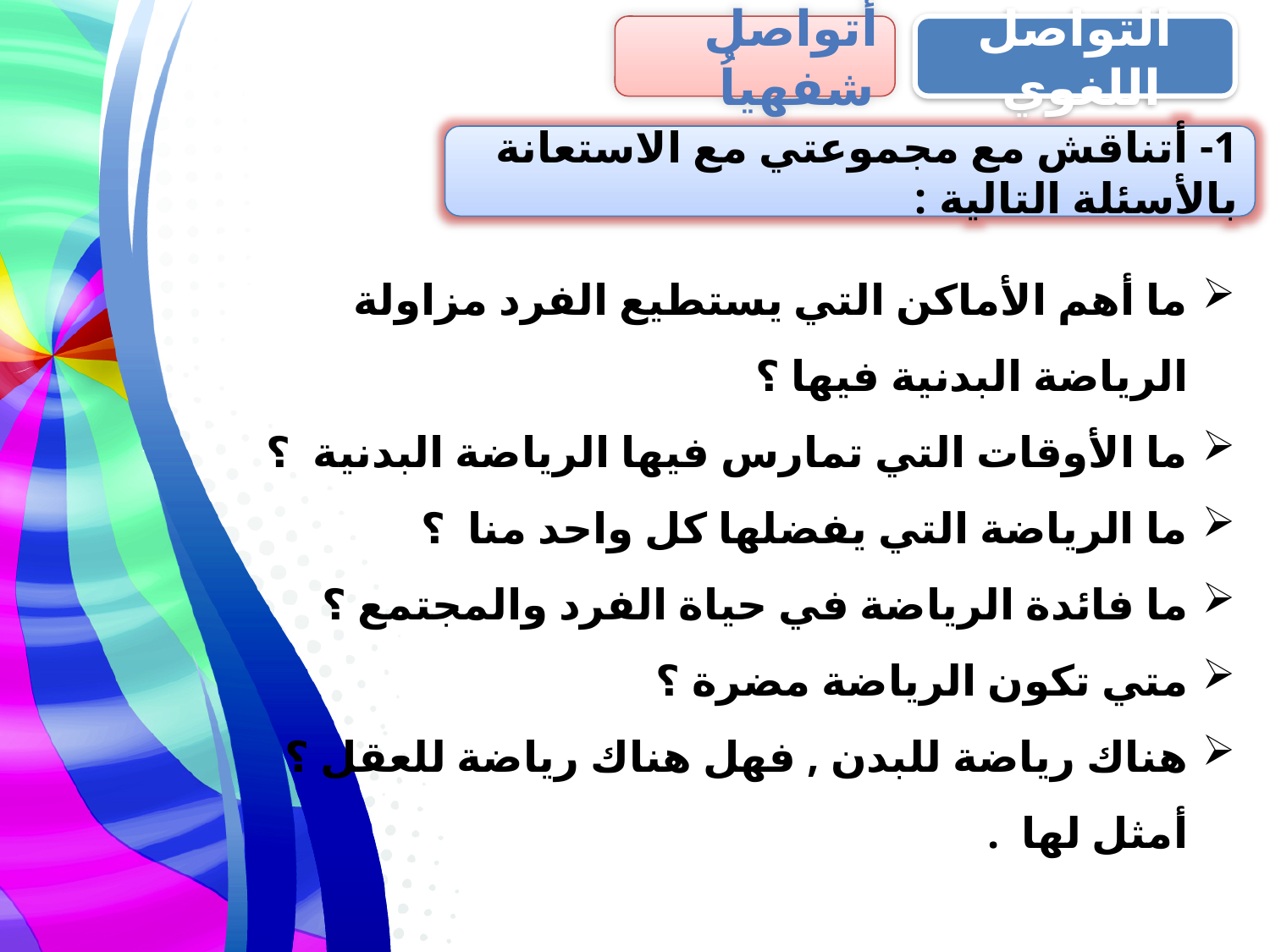

أتواصل شفهياُ
التواصل اللغوي
1- أتناقش مع مجموعتي مع الاستعانة بالأسئلة التالية :
ما أهم الأماكن التي يستطيع الفرد مزاولة الرياضة البدنية فيها ؟
ما الأوقات التي تمارس فيها الرياضة البدنية  ؟
ما الرياضة التي يفضلها كل واحد منا  ؟
ما فائدة الرياضة في حياة الفرد والمجتمع ؟
متي تكون الرياضة مضرة ؟
هناك رياضة للبدن , فهل هناك رياضة للعقل ؟ أمثل لها  .